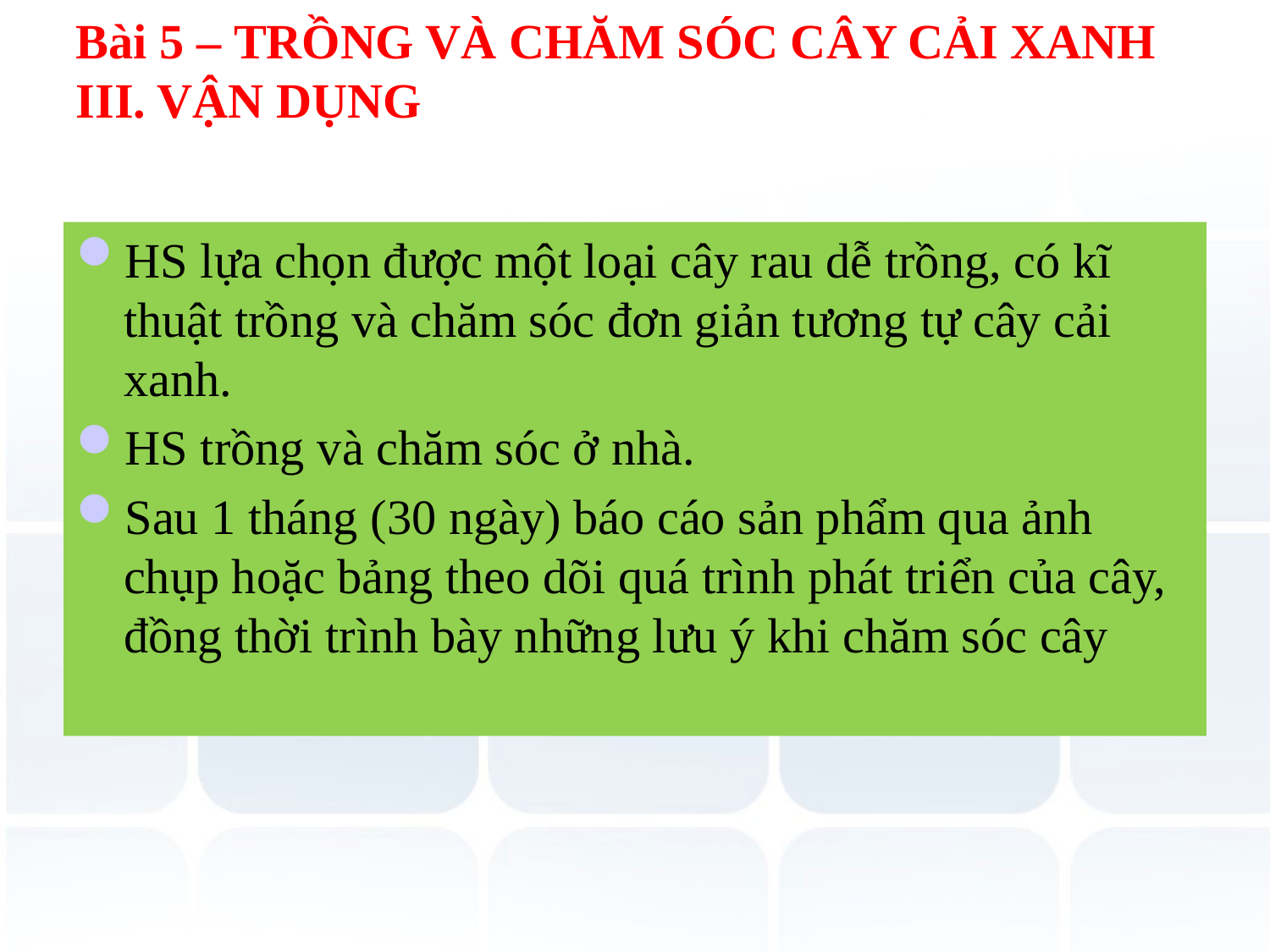

# Bài 5 – TRỒNG VÀ CHĂM SÓC CÂY CẢI XANH III. VẬN DỤNG
HS lựa chọn được một loại cây rau dễ trồng, có kĩ thuật trồng và chăm sóc đơn giản tương tự cây cải xanh.
HS trồng và chăm sóc ở nhà.
Sau 1 tháng (30 ngày) báo cáo sản phẩm qua ảnh chụp hoặc bảng theo dõi quá trình phát triển của cây, đồng thời trình bày những lưu ý khi chăm sóc cây